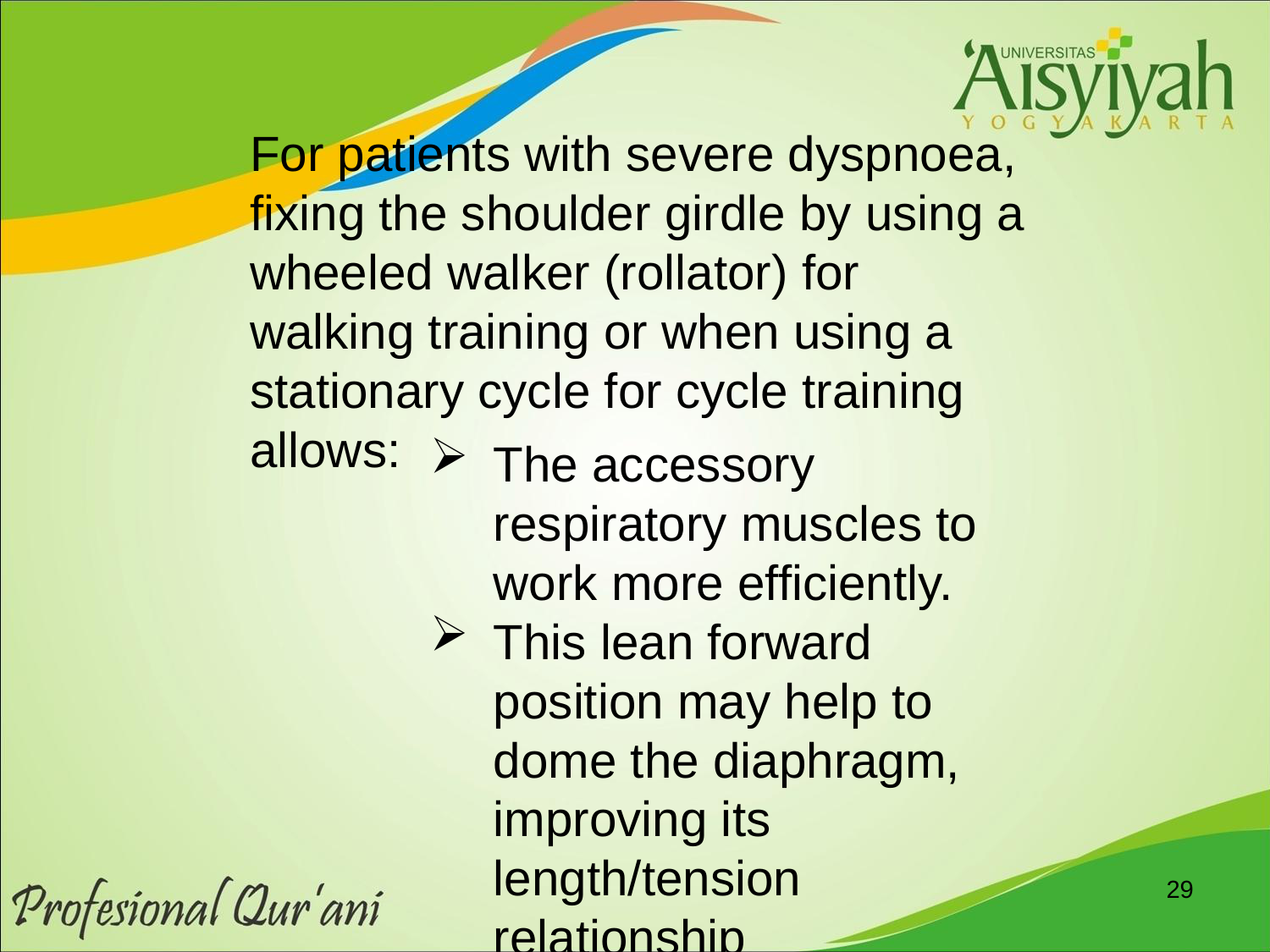

For patients with severe dyspnoea, fixing the shoulder girdle by using a wheeled walker (rollator) for walking training or when using a stationary cycle for cycle training allows:
The accessory respiratory muscles to work more efficiently.
This lean forward position may help to dome the diaphragm, improving its length/tension relationship
29